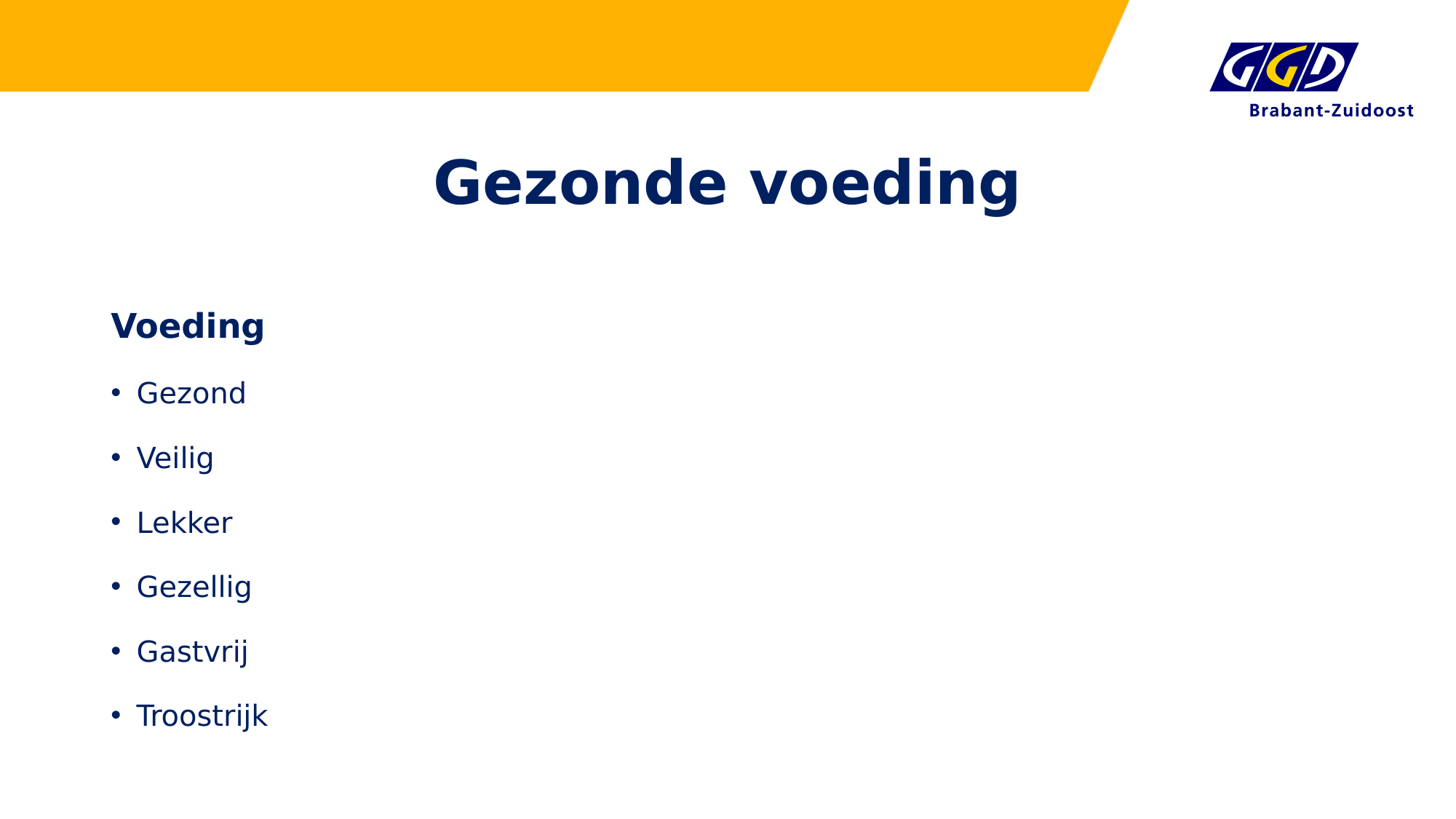

# Gezonde voeding
Voeding
Gezond
Veilig
Lekker
Gezellig
Gastvrij
Troostrijk